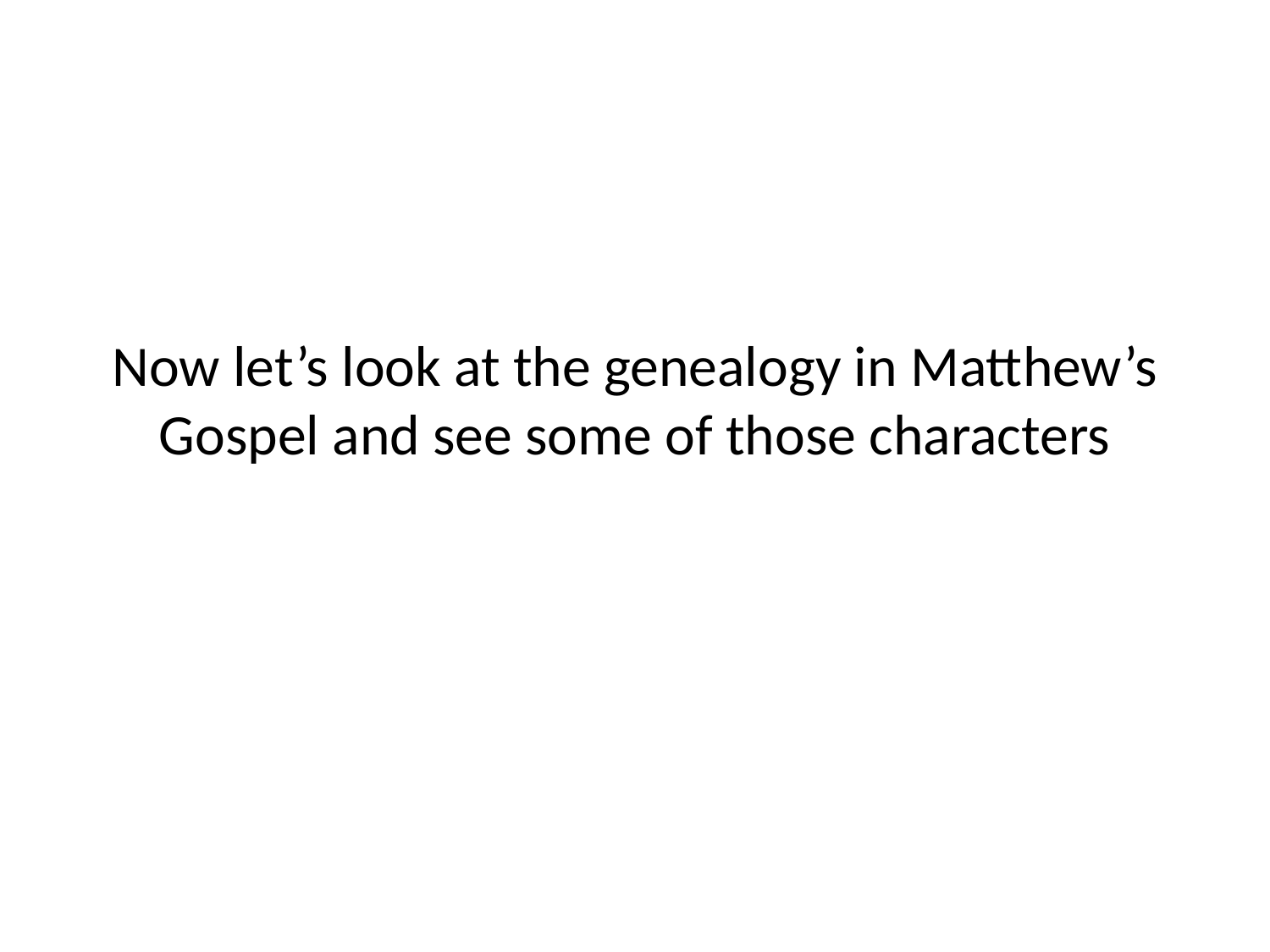

# Now let’s look at the genealogy in Matthew’s Gospel and see some of those characters